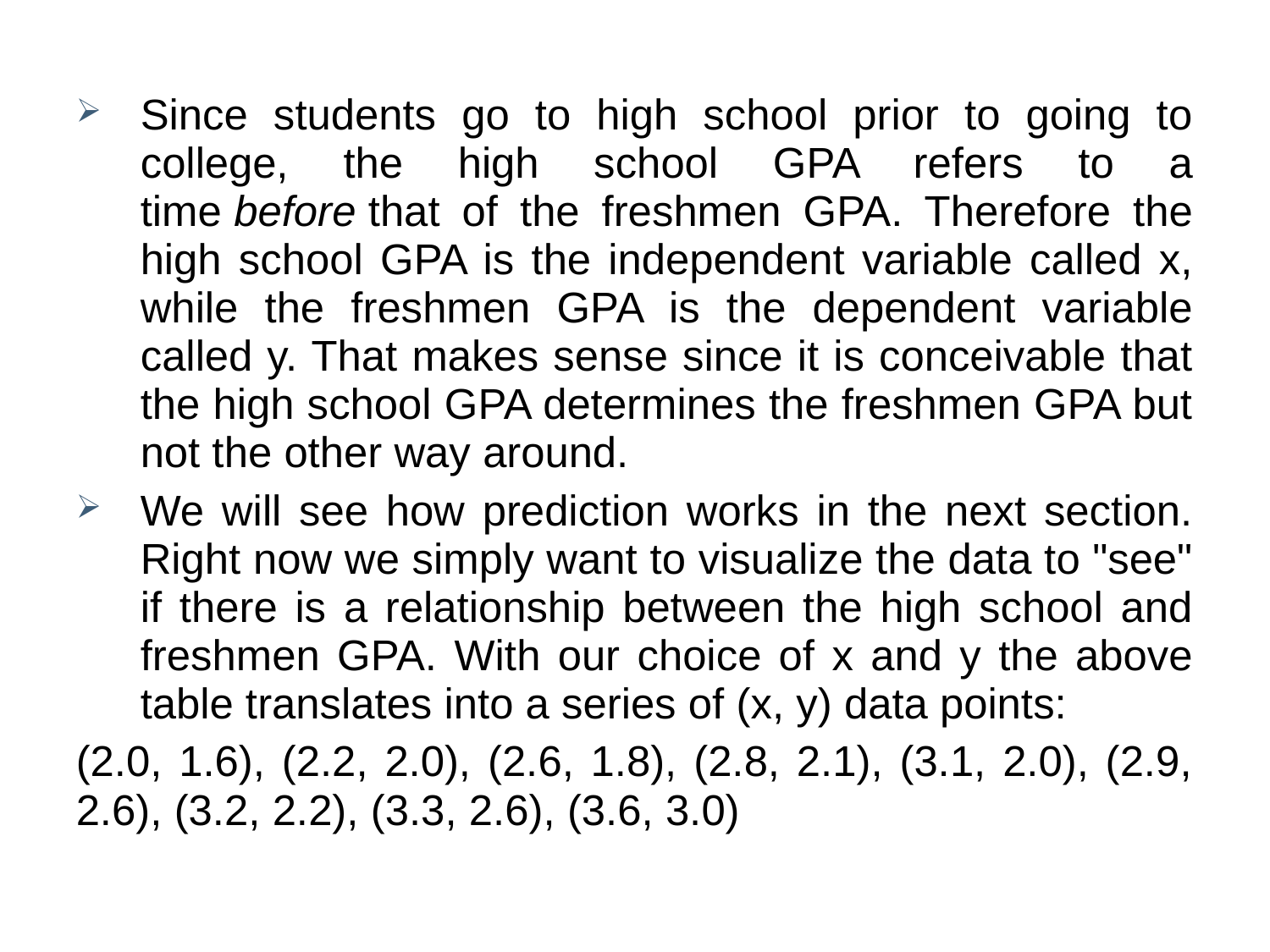

Since students go to high school prior to going to college, the high school GPA refers to a time before that of the freshmen GPA. Therefore the high school GPA is the independent variable called x, while the freshmen GPA is the dependent variable called y. That makes sense since it is conceivable that the high school GPA determines the freshmen GPA but not the other way around.
We will see how prediction works in the next section. Right now we simply want to visualize the data to "see" if there is a relationship between the high school and freshmen GPA. With our choice of x and y the above table translates into a series of (x, y) data points:
(2.0, 1.6), (2.2, 2.0), (2.6, 1.8), (2.8, 2.1), (3.1, 2.0), (2.9, 2.6), (3.2, 2.2), (3.3, 2.6), (3.6, 3.0)